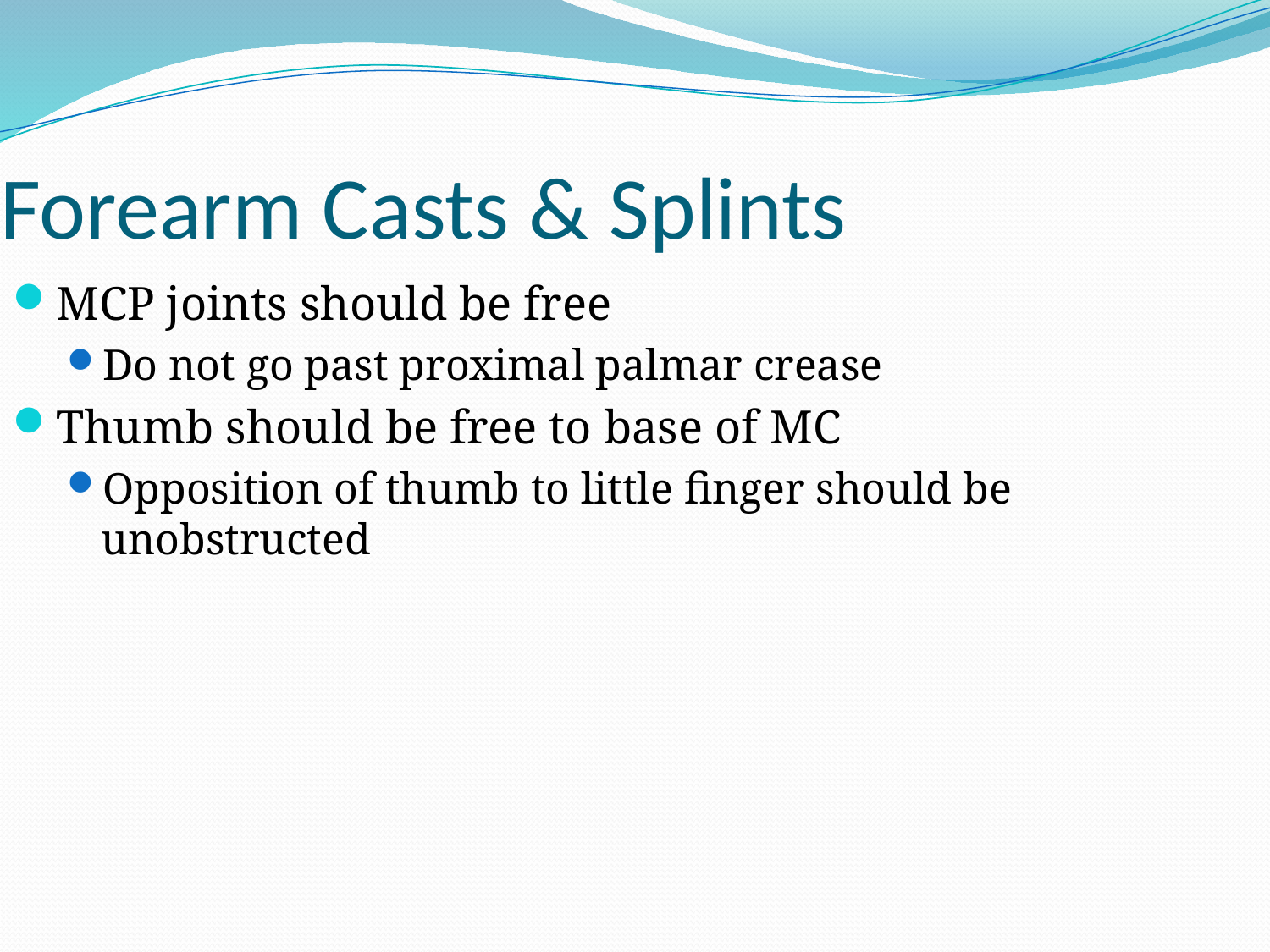

Forearm Casts & Splints
MCP joints should be free
Do not go past proximal palmar crease
Thumb should be free to base of MC
Opposition of thumb to little finger should be unobstructed